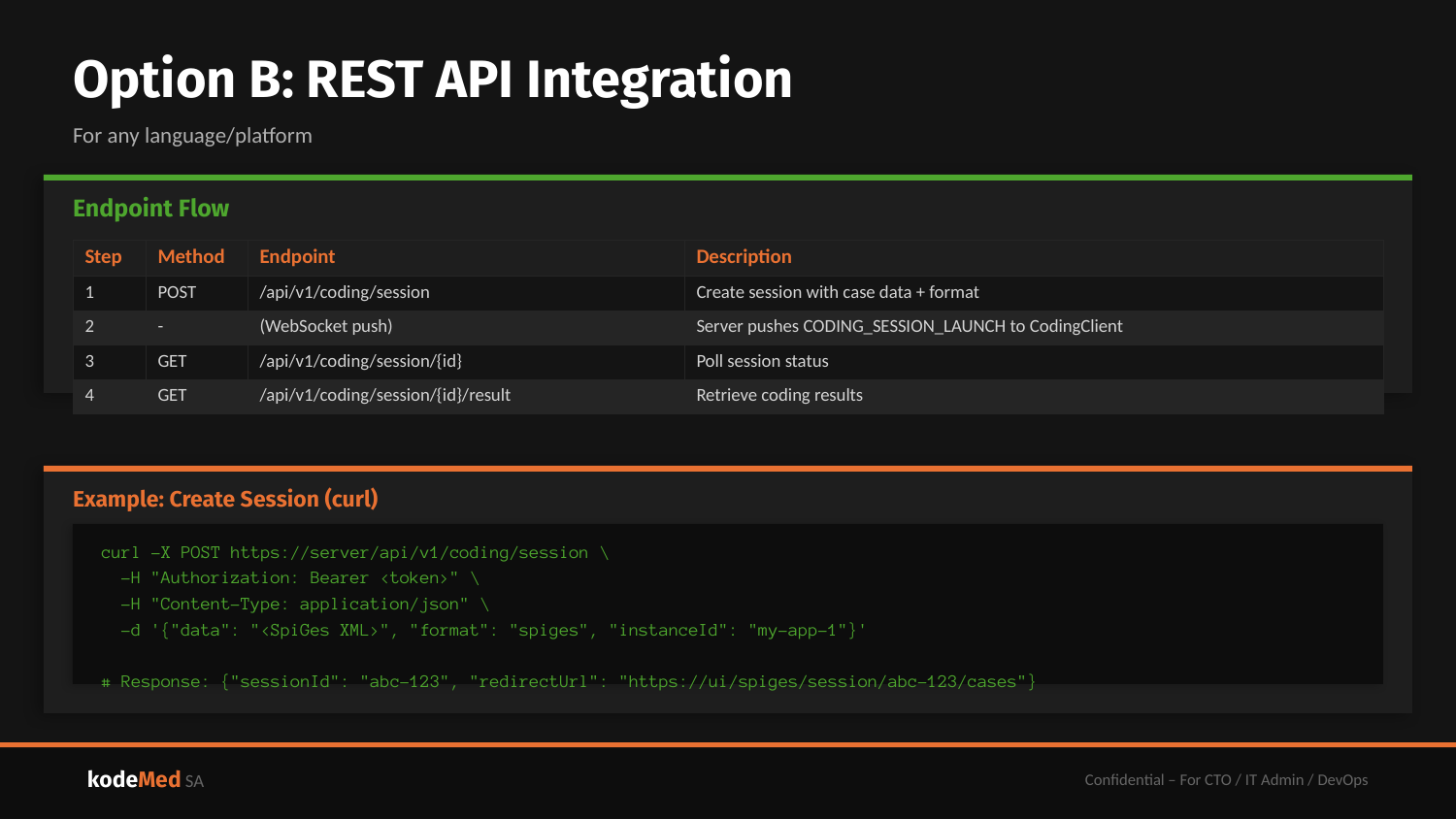

Option B: REST API Integration
For any language/platform

Endpoint Flow
| Step | Method | Endpoint | Description |
| --- | --- | --- | --- |
| 1 | POST | /api/v1/coding/session | Create session with case data + format |
| 2 | - | (WebSocket push) | Server pushes CODING\_SESSION\_LAUNCH to CodingClient |
| 3 | GET | /api/v1/coding/session/{id} | Poll session status |
| 4 | GET | /api/v1/coding/session/{id}/result | Retrieve coding results |

Example: Create Session (curl)

curl -X POST https://server/api/v1/coding/session \
  -H "Authorization: Bearer <token>" \
  -H "Content-Type: application/json" \
  -d '{"data": "<SpiGes XML>", "format": "spiges", "instanceId": "my-app-1"}'

# Response: {"sessionId": "abc-123", "redirectUrl": "https://ui/spiges/session/abc-123/cases"}

kodeMed SA
Confidential – For CTO / IT Admin / DevOps